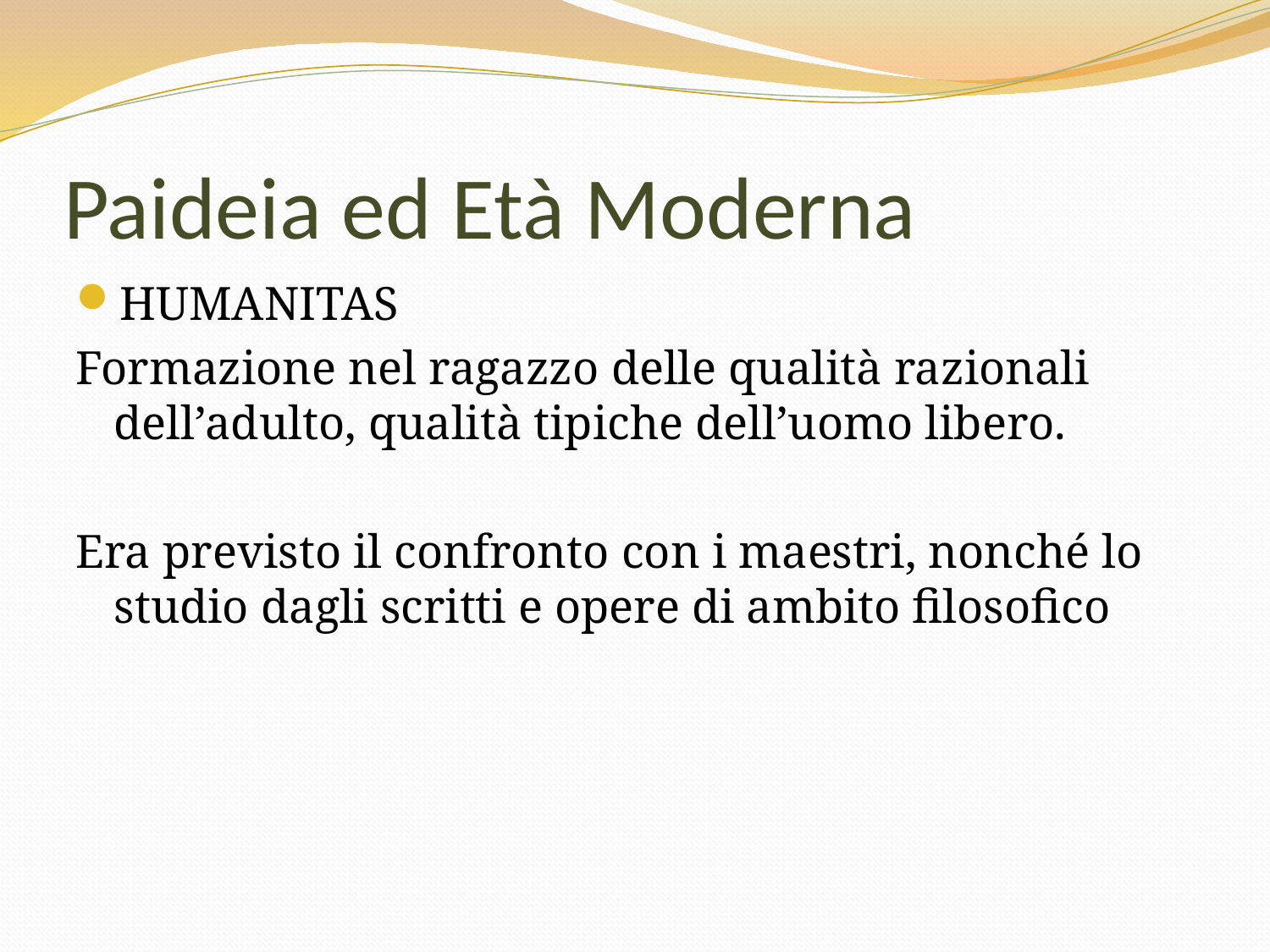

# Paideia ed Età Moderna
HUMANITAS
Formazione nel ragazzo delle qualità razionali dell’adulto, qualità tipiche dell’uomo libero.

Era previsto il confronto con i maestri, nonché lo studio dagli scritti e opere di ambito filosofico